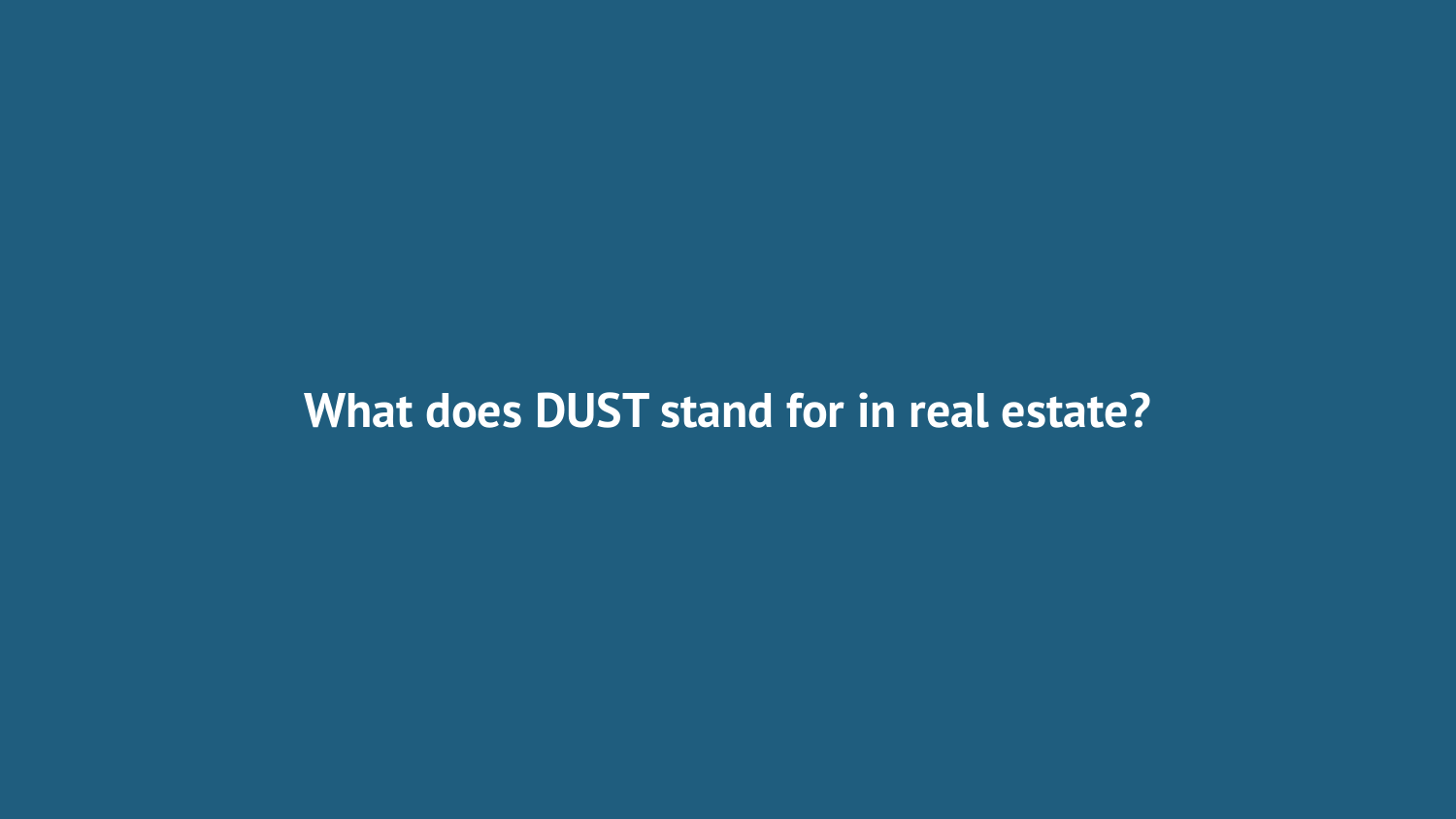

# What does DUST stand for in real estate?